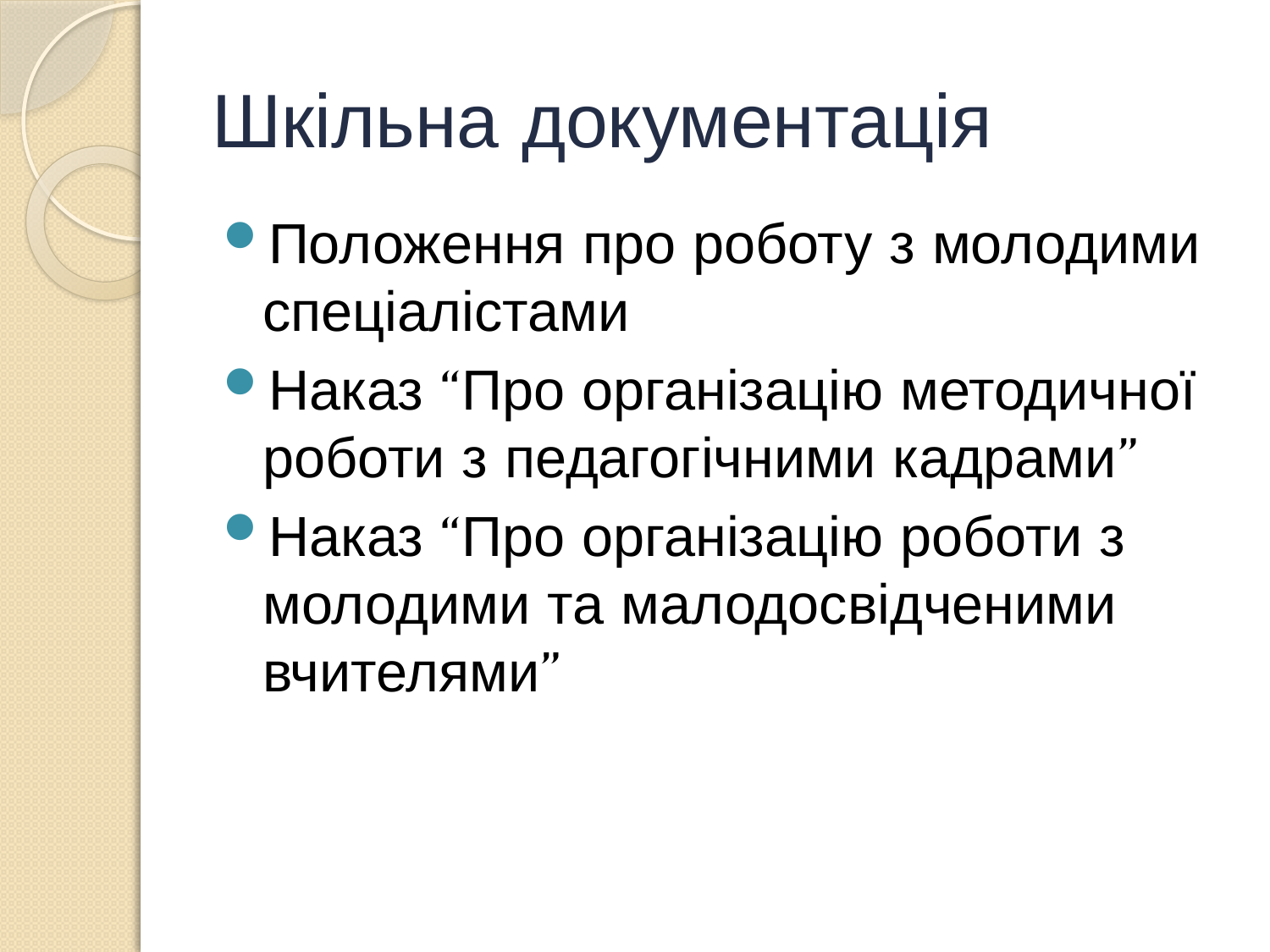

# Шкільна документація
Положення про роботу з молодими спеціалістами
Наказ “Про організацію методичної роботи з педагогічними кадрами”
Наказ “Про організацію роботи з молодими та малодосвідченими вчителями”